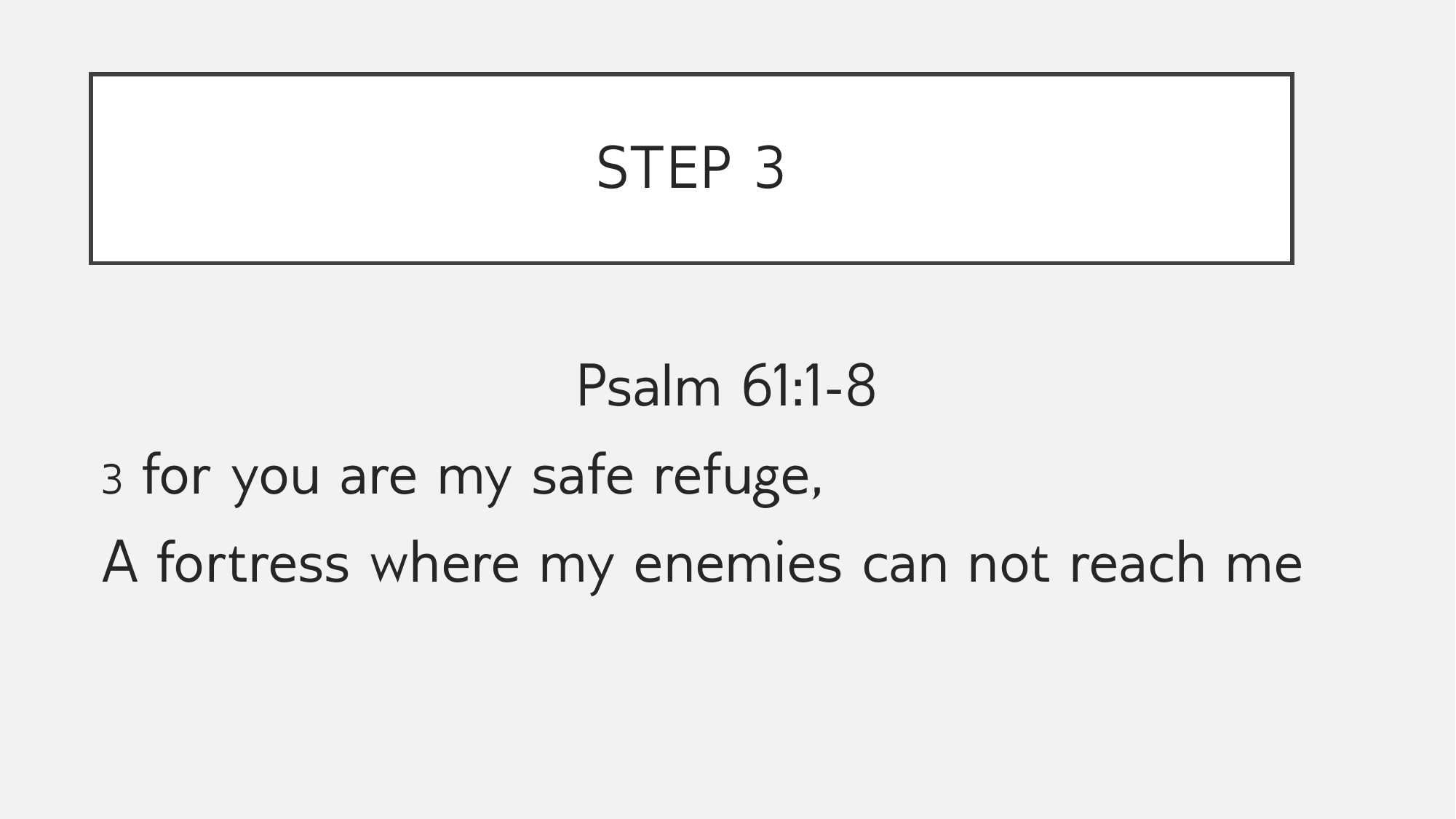

# Step 3
Psalm 61:1-8
3 for you are my safe refuge,
A fortress where my enemies can not reach me